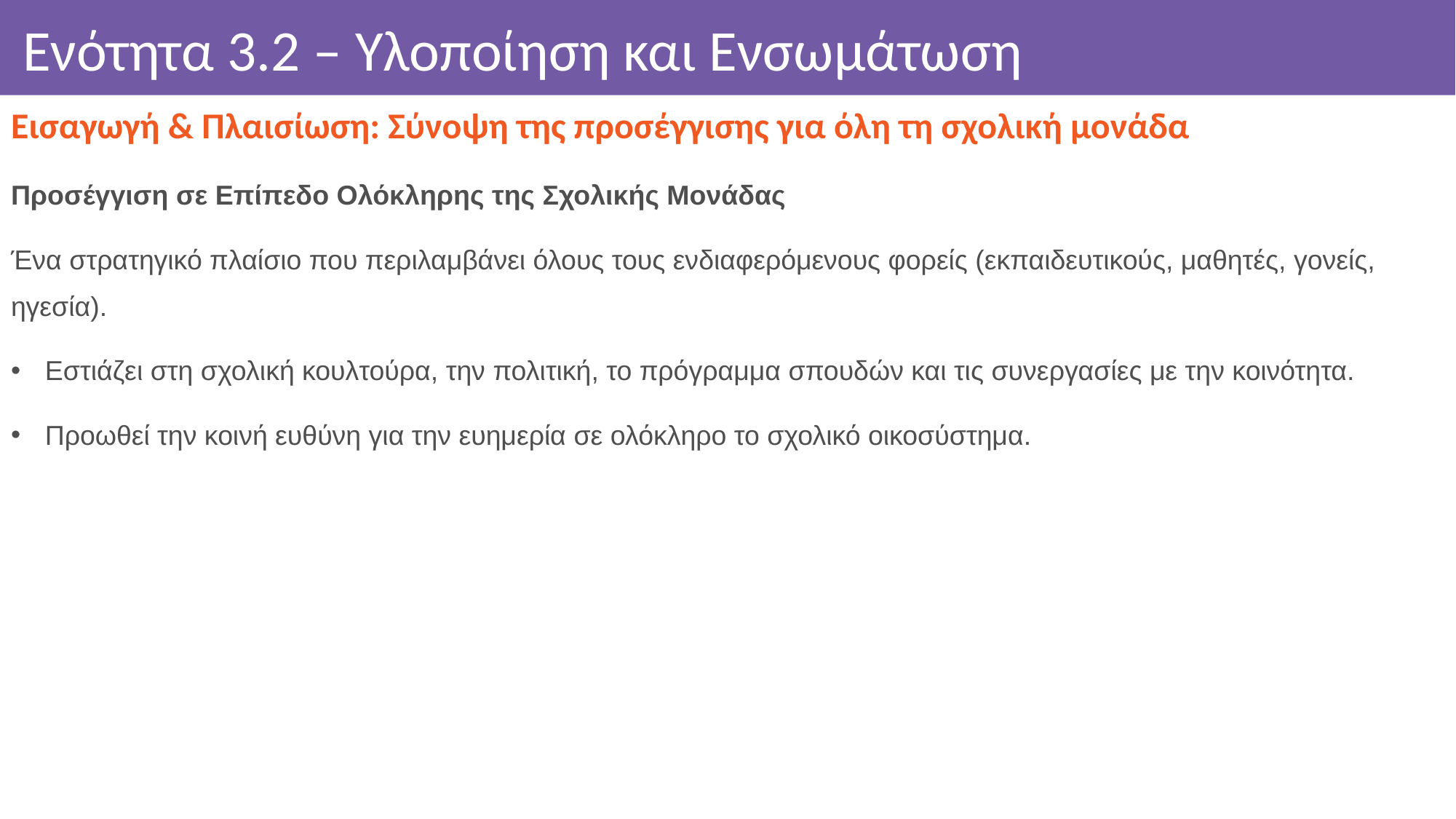

# Ενότητα 3.2 – Υλοποίηση και Ενσωμάτωση
Εισαγωγή & Πλαισίωση: Σύνοψη της προσέγγισης για όλη τη σχολική μονάδα
Προσέγγιση σε Επίπεδο Ολόκληρης της Σχολικής Μονάδας
Ένα στρατηγικό πλαίσιο που περιλαμβάνει όλους τους ενδιαφερόμενους φορείς (εκπαιδευτικούς, μαθητές, γονείς, ηγεσία).
Εστιάζει στη σχολική κουλτούρα, την πολιτική, το πρόγραμμα σπουδών και τις συνεργασίες με την κοινότητα.
Προωθεί την κοινή ευθύνη για την ευημερία σε ολόκληρο το σχολικό οικοσύστημα.